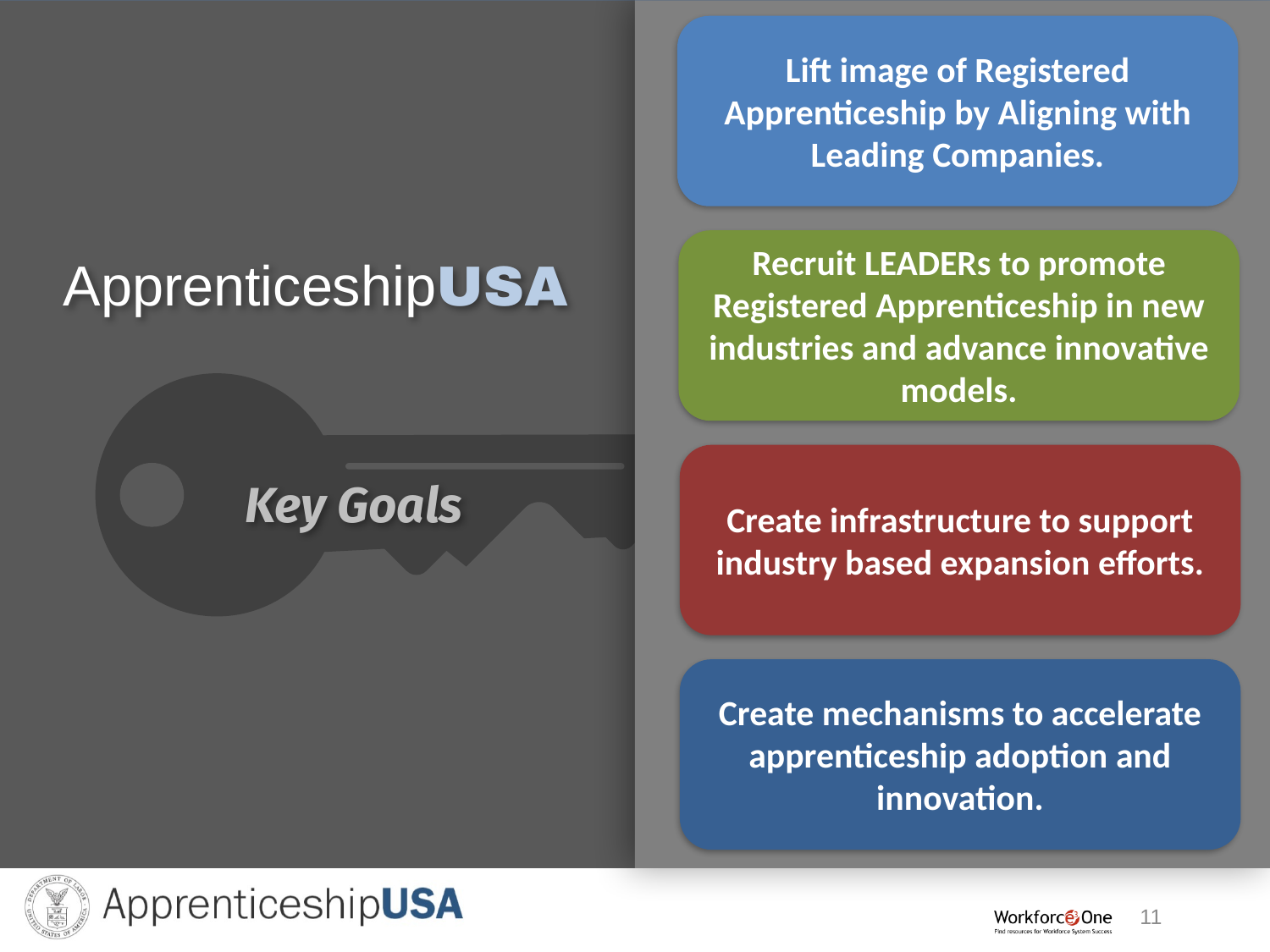

Lift image of Registered Apprenticeship by Aligning with Leading Companies.

Recruit LEADERs to promote Registered Apprenticeship in new industries and advance innovative models.

Create infrastructure to support industry based expansion efforts.

Create mechanisms to accelerate apprenticeship adoption and innovation.
ApprenticeshipUSA

Key Goals

11